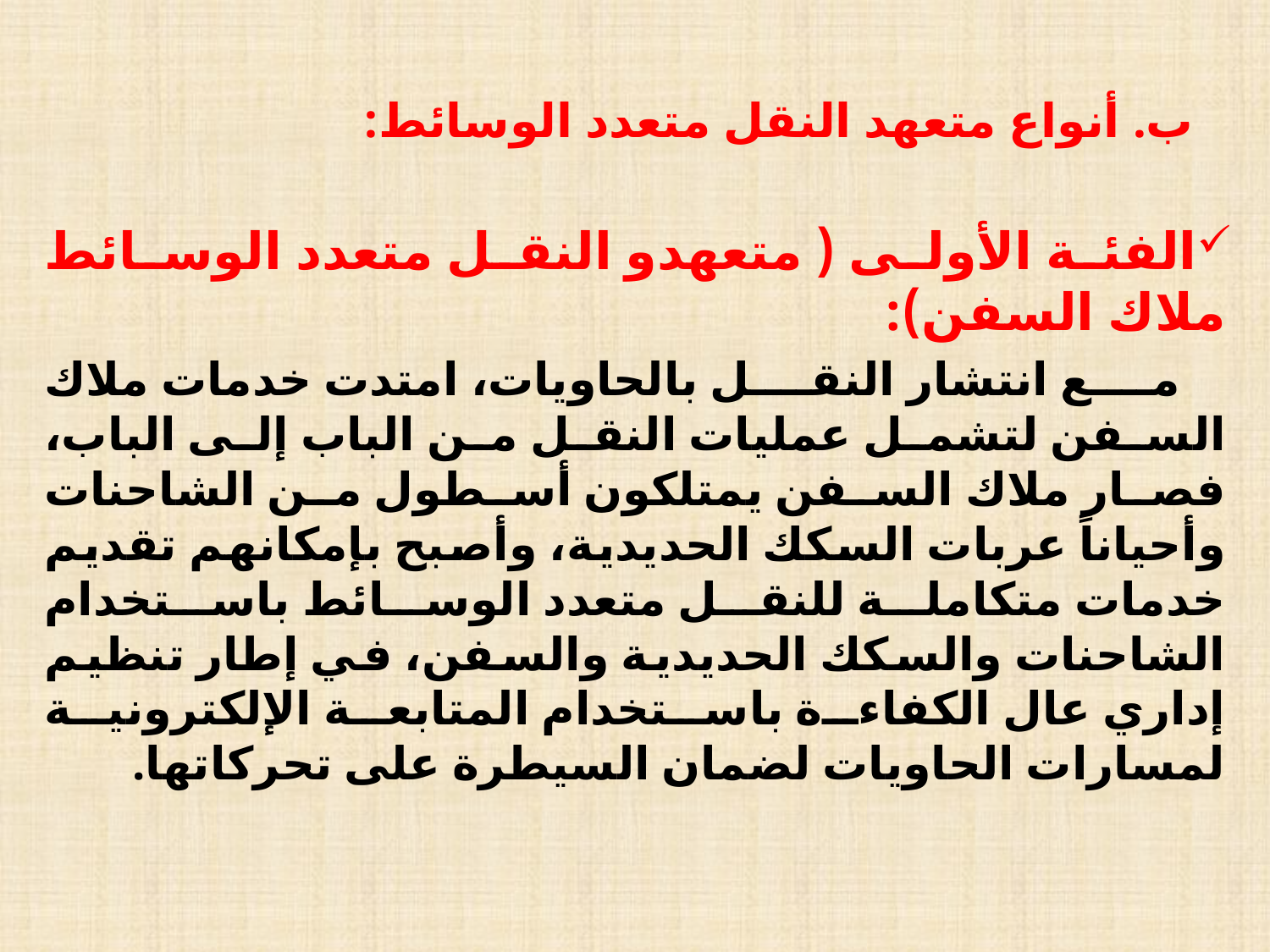

ب. أنواع متعهد النقل متعدد الوسائط:
الفئة الأولى ( متعهدو النقل متعدد الوسائط ملاك السفن):
مع انتشار النقل بالحاويات، امتدت خدمات ملاك السفن لتشمل عمليات النقل من الباب إلى الباب، فصار ملاك السفن يمتلكون أسطول من الشاحنات وأحياناً عربات السكك الحديدية، وأصبح بإمكانهم تقديم خدمات متكاملة للنقل متعدد الوسائط باستخدام الشاحنات والسكك الحديدية والسفن، في إطار تنظيم إداري عال الكفاءة باستخدام المتابعة الإلكترونية لمسارات الحاويات لضمان السيطرة على تحركاتها.